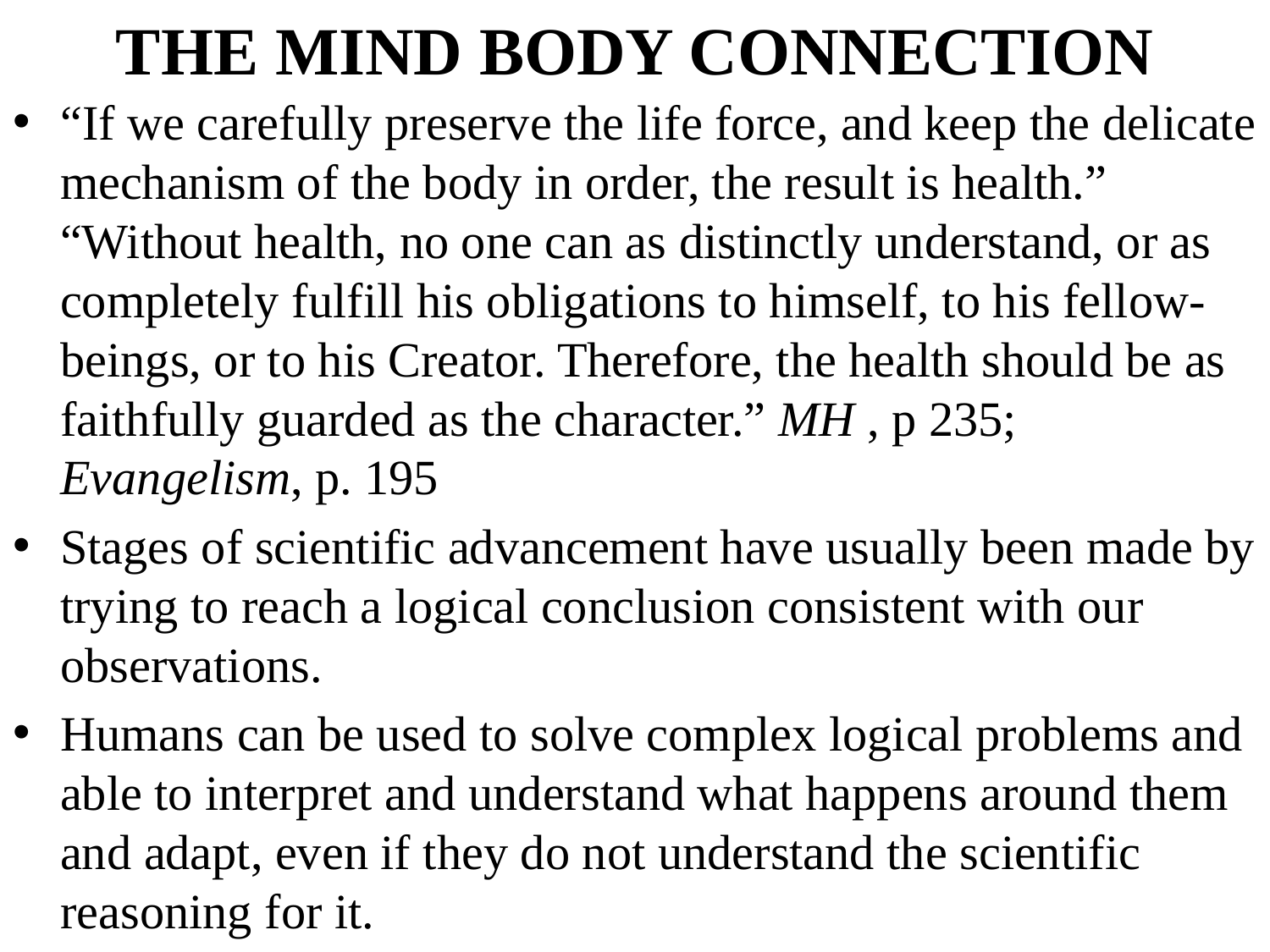

# THE MIND BODY CONNECTION
“If we carefully preserve the life force, and keep the delicate mechanism of the body in order, the result is health.” “Without health, no one can as distinctly understand, or as completely fulfill his obligations to himself, to his fellow-beings, or to his Creator. Therefore, the health should be as faithfully guarded as the character.” MH , p 235; Evangelism, p. 195
Stages of scientific advancement have usually been made by trying to reach a logical conclusion consistent with our observations.
Humans can be used to solve complex logical problems and  able to interpret and understand what happens around them and adapt, even if they do not understand the scientific reasoning for it.